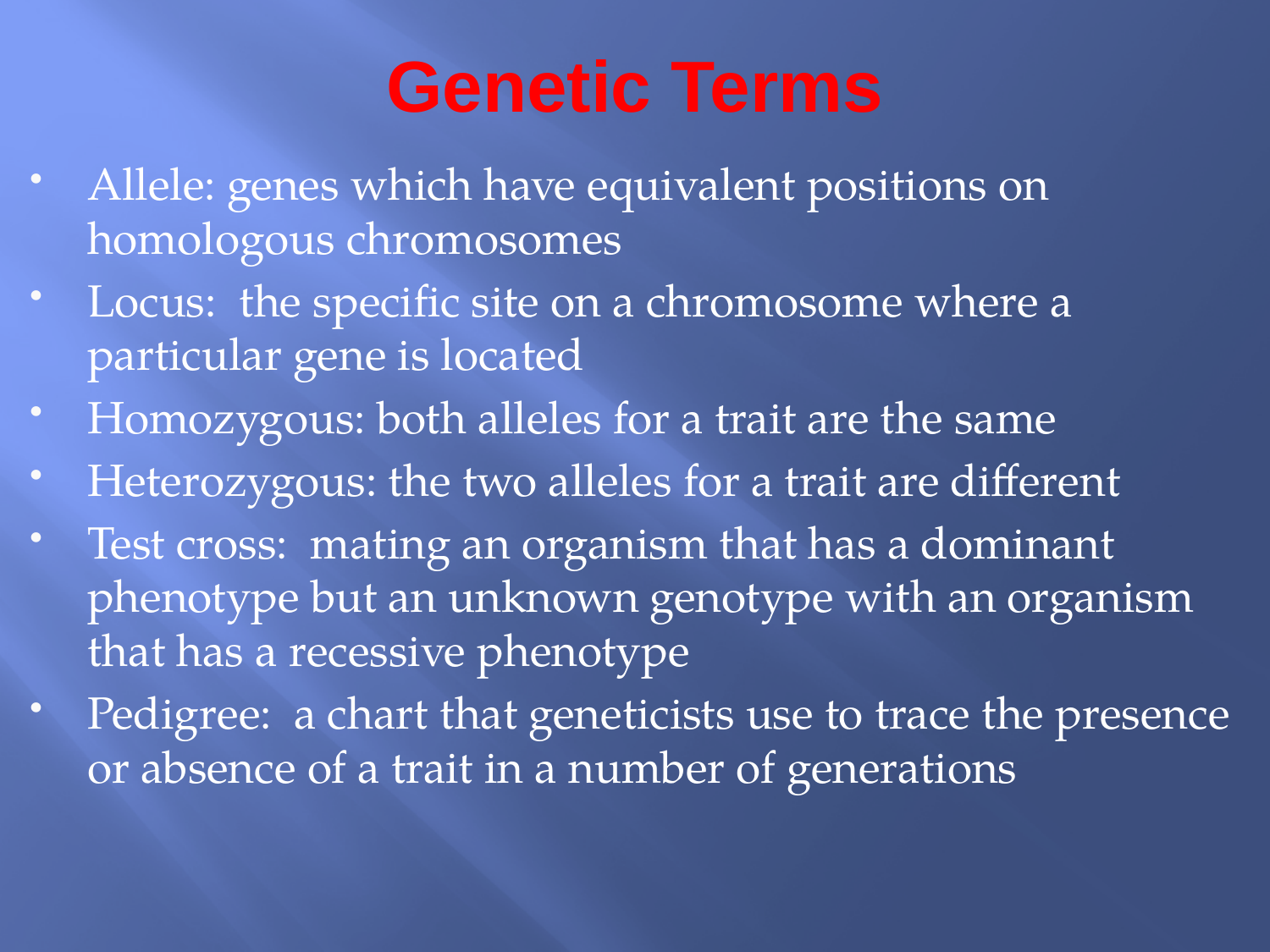

# Genetic Terms
Allele: genes which have equivalent positions on homologous chromosomes
Locus:  the specific site on a chromosome where a particular gene is located
Homozygous: both alleles for a trait are the same
Heterozygous: the two alleles for a trait are different
Test cross:  mating an organism that has a dominant phenotype but an unknown genotype with an organism that has a recessive phenotype
Pedigree:  a chart that geneticists use to trace the presence or absence of a trait in a number of generations